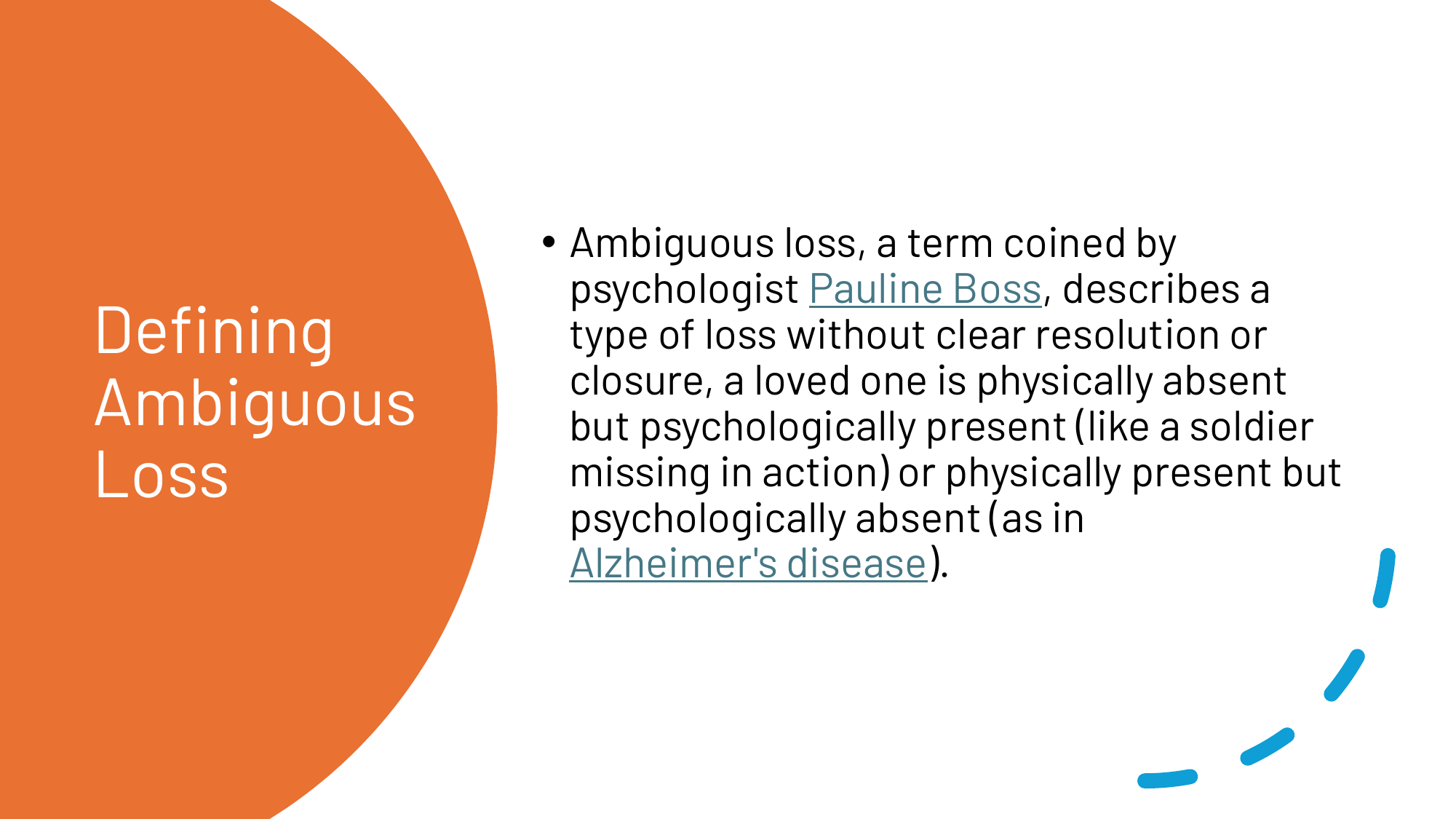

Ambiguous loss, a term coined by psychologist Pauline Boss, describes a type of loss without clear resolution or closure, a loved one is physically absent but psychologically present (like a soldier missing in action) or physically present but psychologically absent (as in Alzheimer's disease).
# Defining Ambiguous Loss